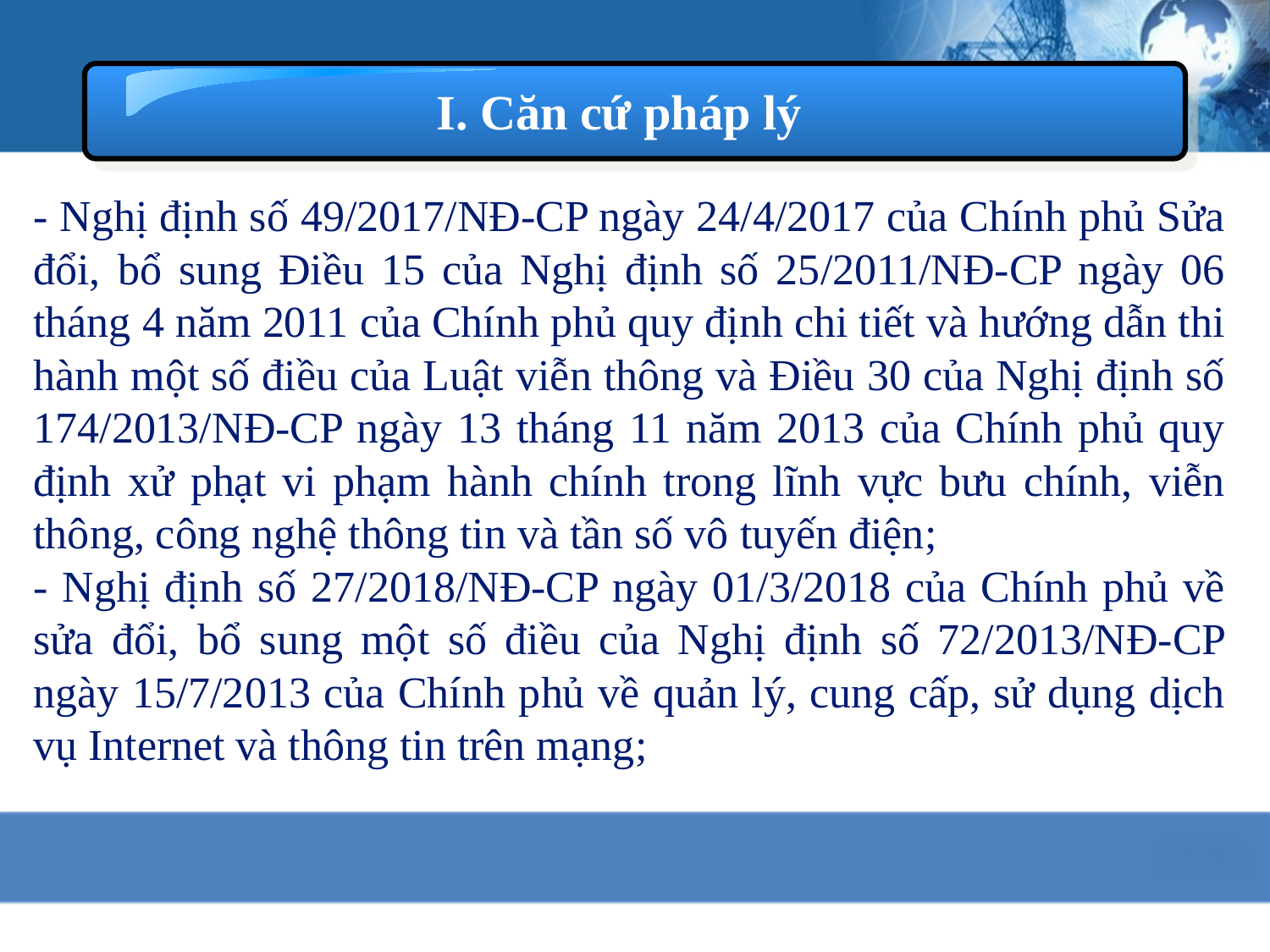

I. Căn cứ pháp lý
- Nghị định số 49/2017/NĐ-CP ngày 24/4/2017 của Chính phủ Sửa đổi, bổ sung Điều 15 của Nghị định số 25/2011/NĐ-CP ngày 06 tháng 4 năm 2011 của Chính phủ quy định chi tiết và hướng dẫn thi hành một số điều của Luật viễn thông và Điều 30 của Nghị định số 174/2013/NĐ-CP ngày 13 tháng 11 năm 2013 của Chính phủ quy định xử phạt vi phạm hành chính trong lĩnh vực bưu chính, viễn thông, công nghệ thông tin và tần số vô tuyến điện;
- Nghị định số 27/2018/NĐ-CP ngày 01/3/2018 của Chính phủ về sửa đổi, bổ sung một số điều của Nghị định số 72/2013/NĐ-CP ngày 15/7/2013 của Chính phủ về quản lý, cung cấp, sử dụng dịch vụ Internet và thông tin trên mạng;